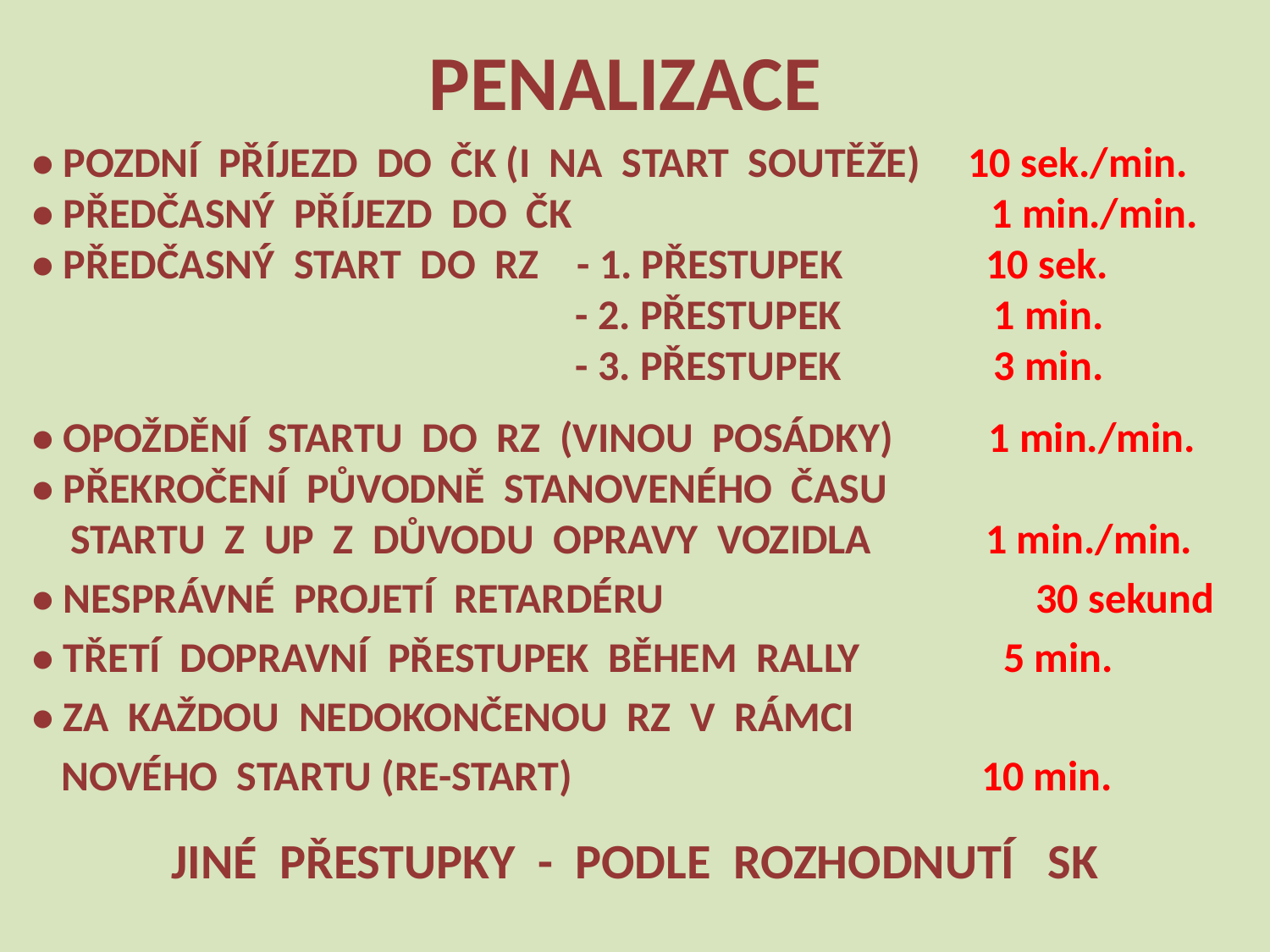

# PENALIZACE
• POZDNÍ  PŘÍJEZD  DO  ČK (I  NA  START  SOUTĚŽE)     10 sek./min.
• PŘEDČASNÝ  PŘÍJEZD  DO  ČK                                            1 min./min.
• PŘEDČASNÝ  START  DO  RZ    - 1. PŘESTUPEK               10 sek.
                                                         - 2. PŘESTUPEK                1 min.
                                                         - 3. PŘESTUPEK                3 min.

• OPOŽDĚNÍ  STARTU  DO  RZ  (VINOU  POSÁDKY)          1 min./min.
• PŘEKROČENÍ  PŮVODNĚ  STANOVENÉHO  ČASU
    STARTU  Z  UP  Z  DŮVODU  OPRAVY  VOZIDLA            1 min./min.
• NESPRÁVNÉ  PROJETÍ  RETARDÉRU	  		       30 sekund
• TŘETÍ  DOPRAVNÍ  PŘESTUPEK  BĚHEM  RALLY               5 min.
• ZA  KAŽDOU  NEDOKONČENOU  RZ  V  RÁMCI
   NOVÉHO  STARTU (RE-START)                                           10 min.

JINÉ  PŘESTUPKY  -  PODLE  ROZHODNUTÍ   SK